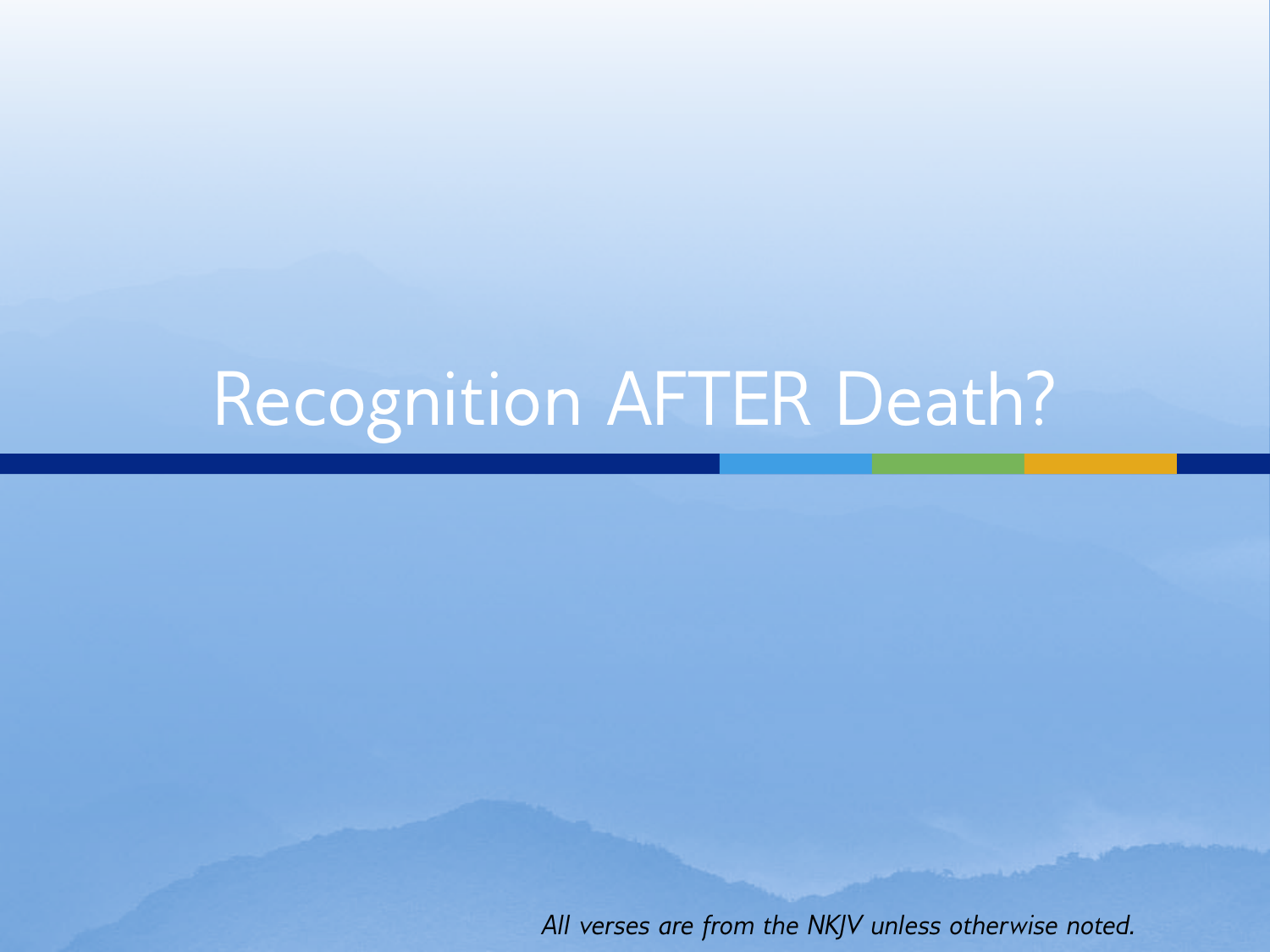

# Recognition AFTER Death?

All verses are from the NKJV unless otherwise noted.